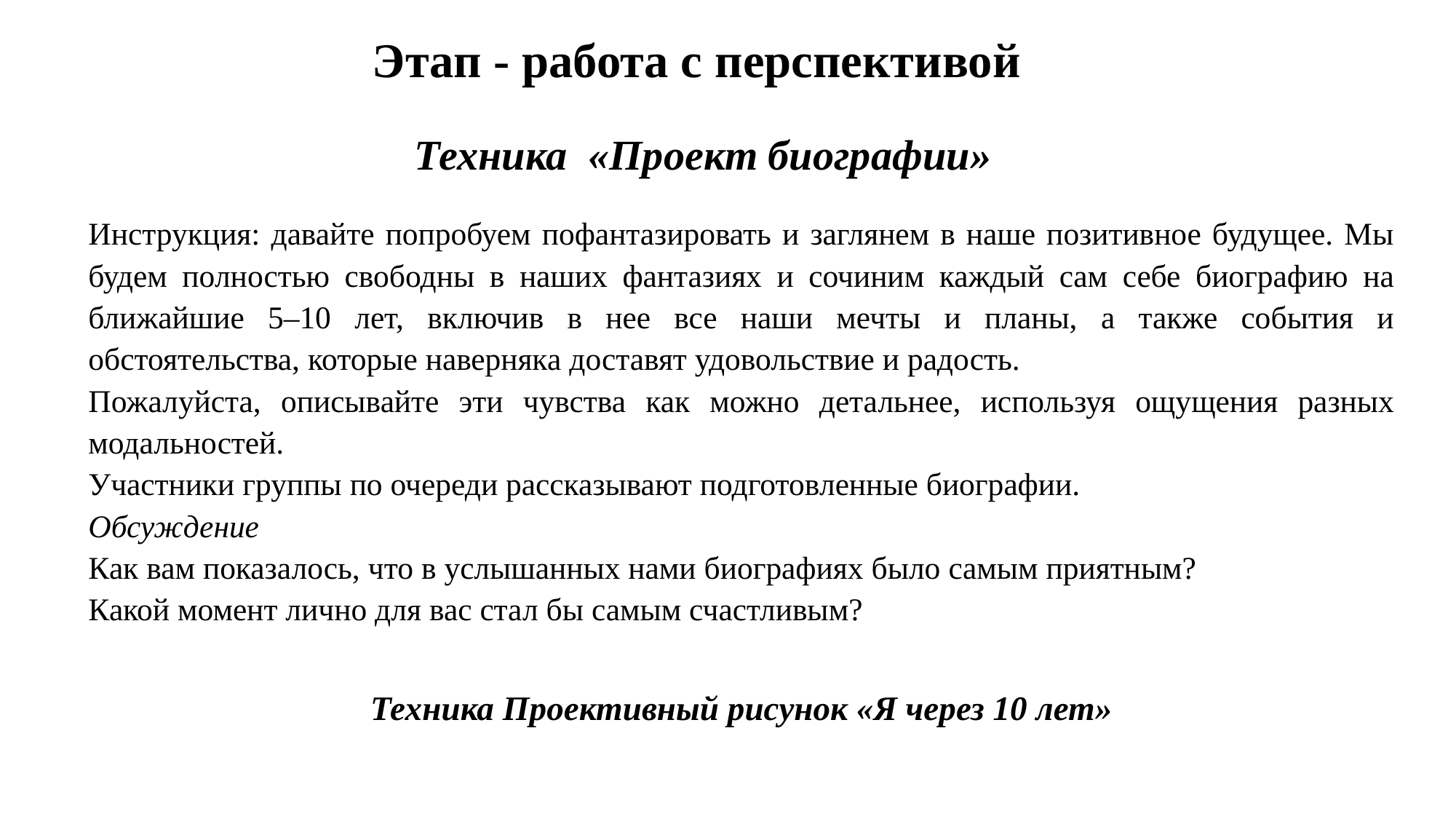

# Этап - работа с перспективой Техника  «Проект биографии»
Инструкция: давайте попробуем пофантазировать и заглянем в наше позитивное будущее. Мы будем полностью свободны в наших фантазиях и сочиним каждый сам себе биографию на ближайшие 5–10 лет, включив в нее все наши мечты и планы, а также события и обстоятельства, которые наверняка доставят удовольствие и радость.
Пожалуйста, описывайте эти чувства как можно детальнее, используя ощущения разных модальностей.
Участники группы по очереди рассказывают подготовленные биографии.
Обсуждение
Как вам показалось, что в услышанных нами биографиях было самым приятным?
Какой момент лично для вас стал бы самым счастливым?

Техника Проективный рисунок «Я через 10 лет»